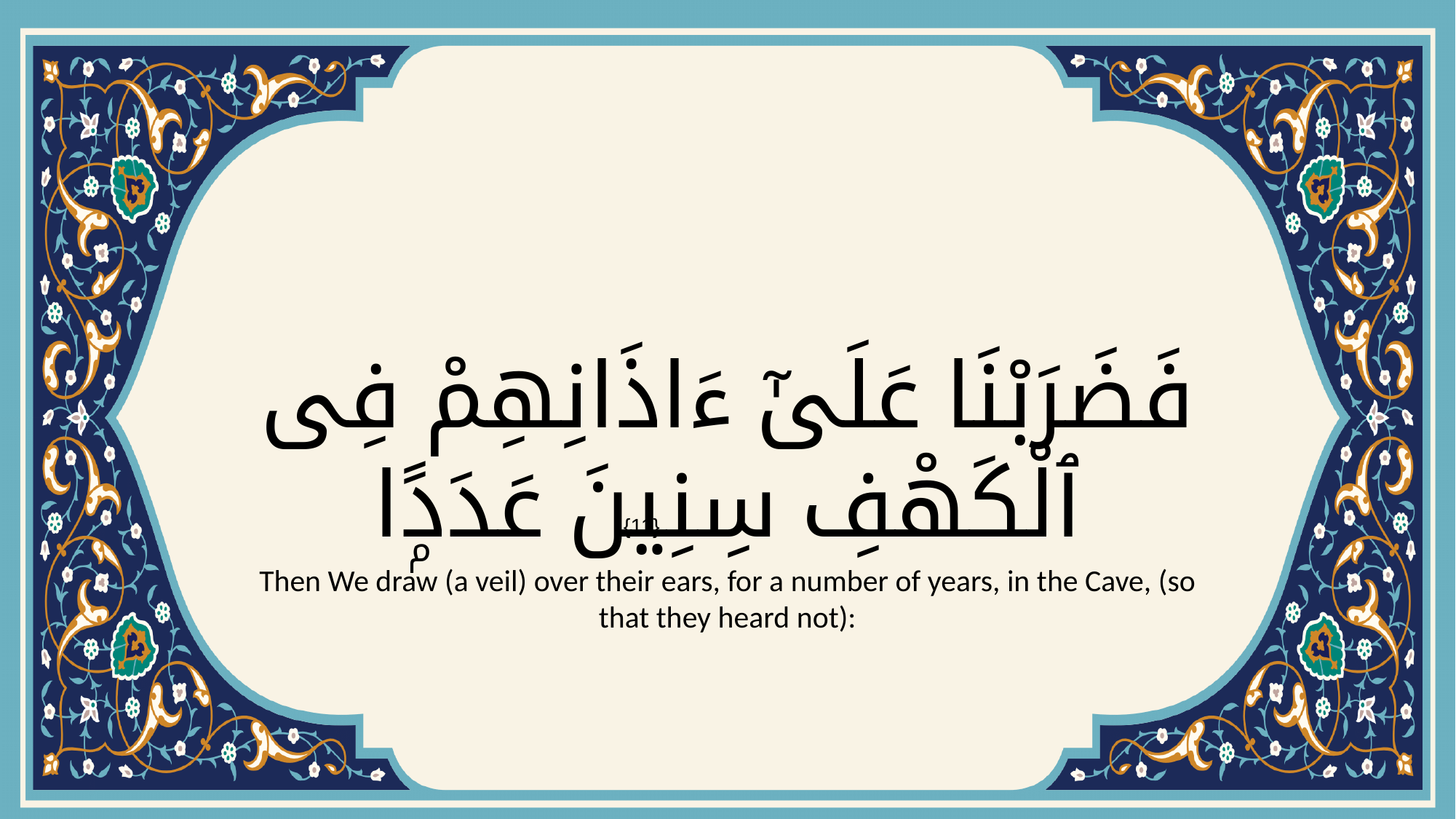

# فَضَرَبْنَا عَلَىٰٓ ءَاذَانِهِمْ فِى ٱلْكَهْفِ سِنِينَ عَدَدًۭا
{11}
Then We draw (a veil) over their ears, for a number of years, in the Cave, (so that they heard not):